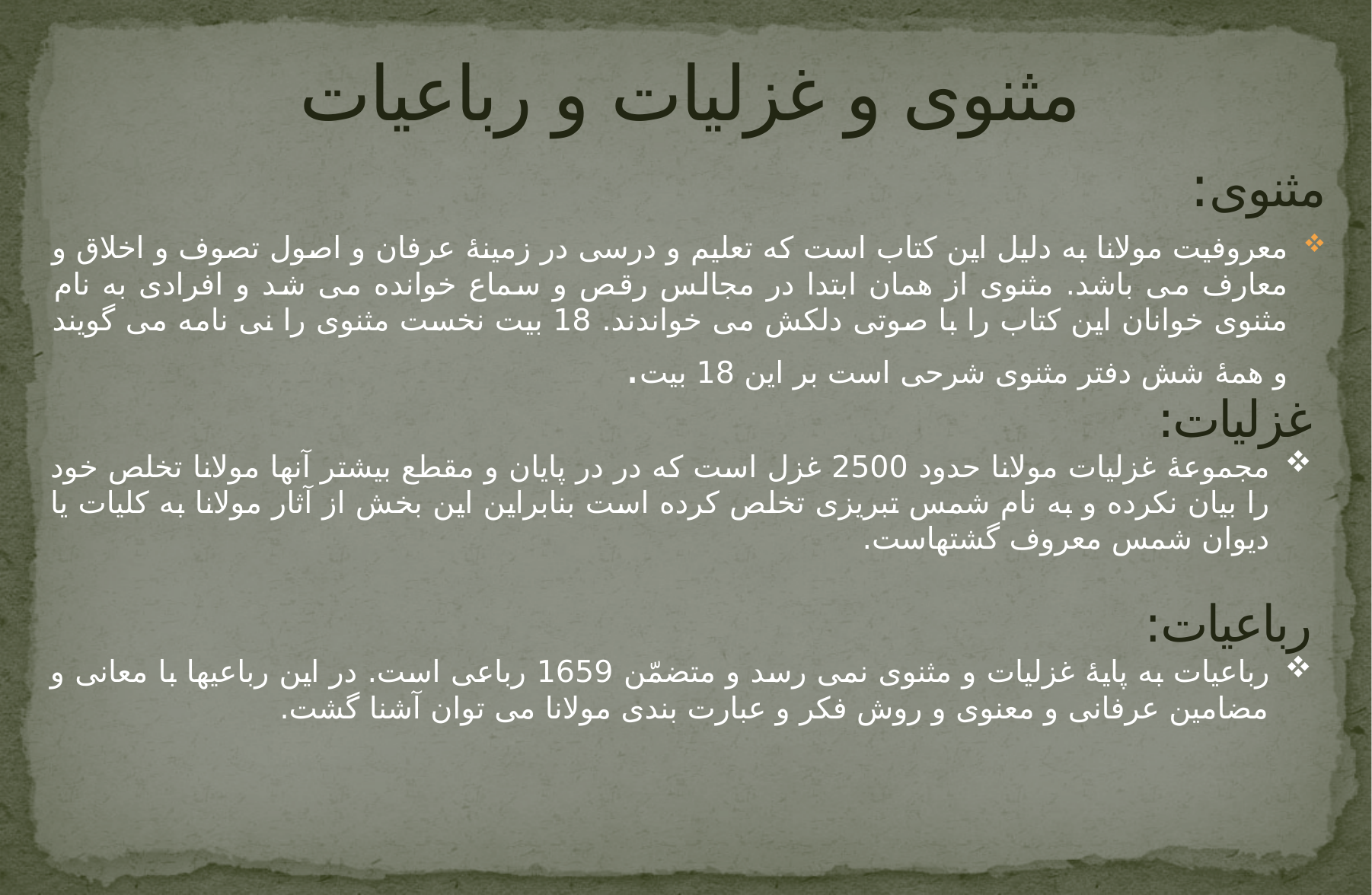

# مثنوی و غزلیات و رباعیات
مثنوی:
معروفیت مولانا به دلیل این کتاب است که تعلیم و درسی در زمینۀ عرفان و اصول تصوف و اخلاق و معارف می باشد. مثنوی از همان ابتدا در مجالس رقص و سماع خوانده می شد و افرادی به نام مثنوی خوانان این کتاب را با صوتی دلکش می خواندند. 18 بیت نخست مثنوی را نی نامه می گویند و همۀ شش دفتر مثنوی شرحی است بر این 18 بیت.
غزلیات:
مجموعۀ غزلیات مولانا حدود 2500 غزل است که در در پایان و مقطع بیشتر آنها مولانا تخلص خود را بیان نکرده و به نام شمس تبریزی تخلص کرده است بنابراین این بخش از آثار مولانا به کلیات یا دیوان شمس معروف گشتهاست.

رباعیات:
رباعیات به پایۀ غزلیات و مثنوی نمی رسد و متضمّن 1659 رباعی است. در این رباعیها با معانی و مضامین عرفانی و معنوی و روش فکر و عبارت بندی مولانا می توان آشنا گشت.